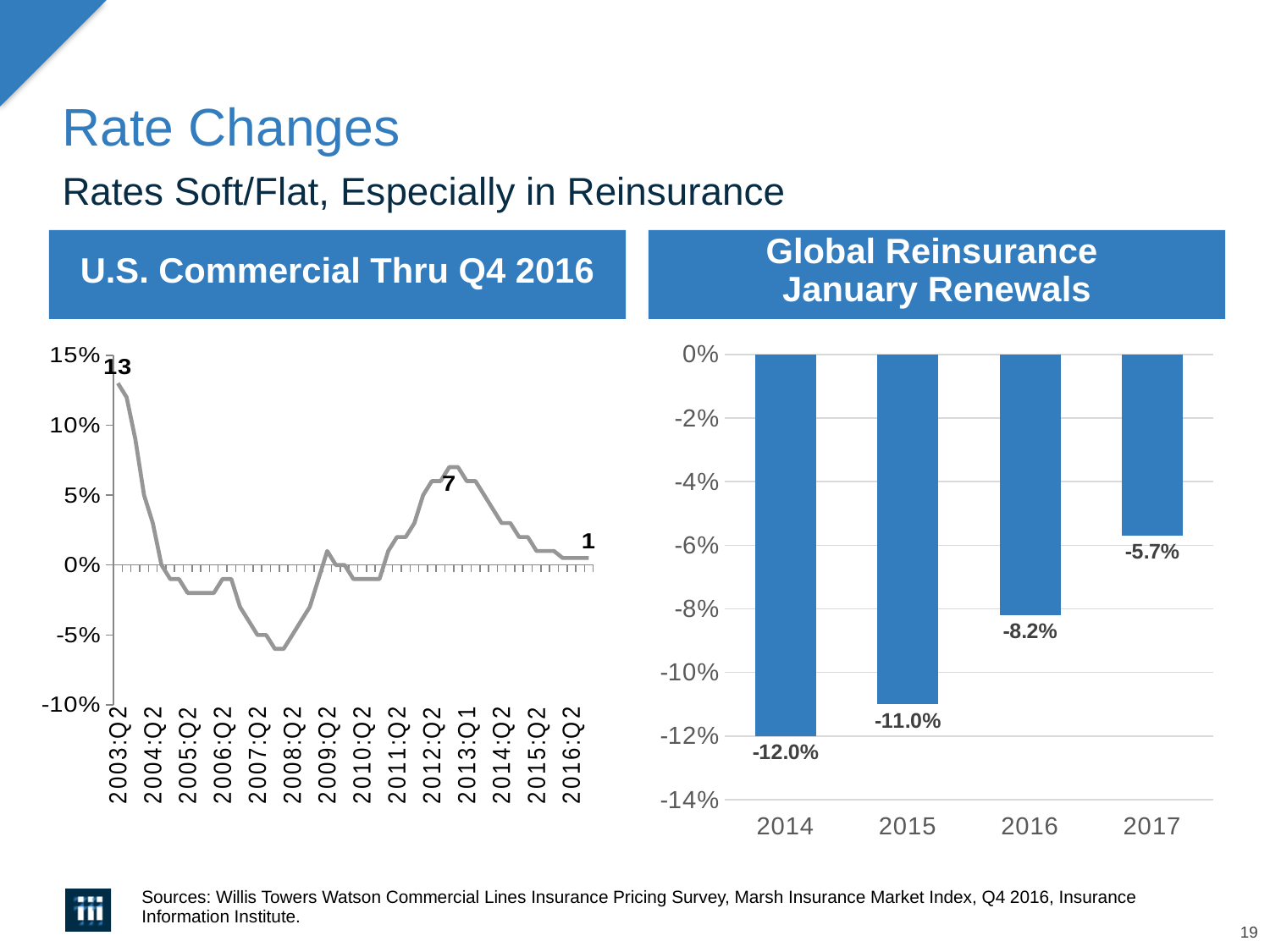

# Rate Changes
Rates Soft/Flat, Especially in Reinsurance
U.S. Commercial Thru Q4 2016
Global Reinsurance
January Renewals

### Chart

| Category | Series 1 |
|---|---|
| 2014 | -0.12 |
| 2015 | -0.11 |
| 2016 | -0.082 |
| 2017 | -0.057 |

### Chart

| Category | YoY pm change |
|---|---|
| 2003:Q2 | 13.0 |
| 2003:Q3 | 12.0 |
| 2003:Q4 | 9.0 |
| 2004:Q1 | 5.0 |
| 2004:Q2 | 3.0 |
| 2004:Q3 | 0.0 |
| 2004:Q4 | -1.0 |
| 2005:Q1 | -1.0 |
| 2005:Q2 | -2.0 |
| 2005:Q3 | -2.0 |
| 2005:Q4 | -2.0 |
| 2006:Q1 | -2.0 |
| 2006:Q2 | -1.0 |
| 2006:Q3 | -1.0 |
| 2006:Q4 | -3.0 |
| 2007:Q1 | -4.0 |
| 2007:Q2 | -5.0 |
| 2007:Q3 | -5.0 |
| 2007:Q4 | -6.0 |
| 2008:Q1 | -6.0 |
| 2008:Q2 | -5.0 |
| 2008:Q3 | -4.0 |
| 2008:Q4 | -3.0 |
| 2009:Q1 | -1.0 |
| 2009:Q2 | 1.0 |
| 2009:Q3 | 0.0 |
| 2009:Q4 | 0.0 |
| 2010:Q1 | -1.0 |
| 2010:Q2 | -1.0 |
| 2010:Q3 | -1.0 |
| 2010:Q4 | -1.0 |
| 2011:Q1 | 1.0 |
| 2011:Q2 | 2.0 |
| 2011:Q3 | 2.0 |
| 2011:Q4 | 3.0 |
| 2012:Q1 | 5.0 |
| 2012:Q2 | 6.0 |
| 2012:Q3 | 6.0 |
| 2012:Q4 | 7.000000000000001 |
| 2013:Q1 | 7.000000000000001 |
| 2013:Q1 | 6.0 |
| 2013:Q3 | 6.0 |
| 2013:Q4 | 5.0 |
| 2014:Q1 | 4.0 |
| 2014:Q2 | 3.0 |
| 2014:Q3 | 3.0 |
| 2014:Q4 | 2.0 |
| 2015:Q1 | 2.0 |
| 2015:Q2 | 1.0 |
| 2015:Q3 | 1.0 |
| 2015:Q4 | 1.0 |
| 2016:Q1 | 0.5 |
| 2016:Q2 | 0.5 |
| 2016:Q3 | 0.5 |
| 2016:Q4 | 0.5 |

Sources: Willis Towers Watson Commercial Lines Insurance Pricing Survey, Marsh Insurance Market Index, Q4 2016, Insurance Information Institute.